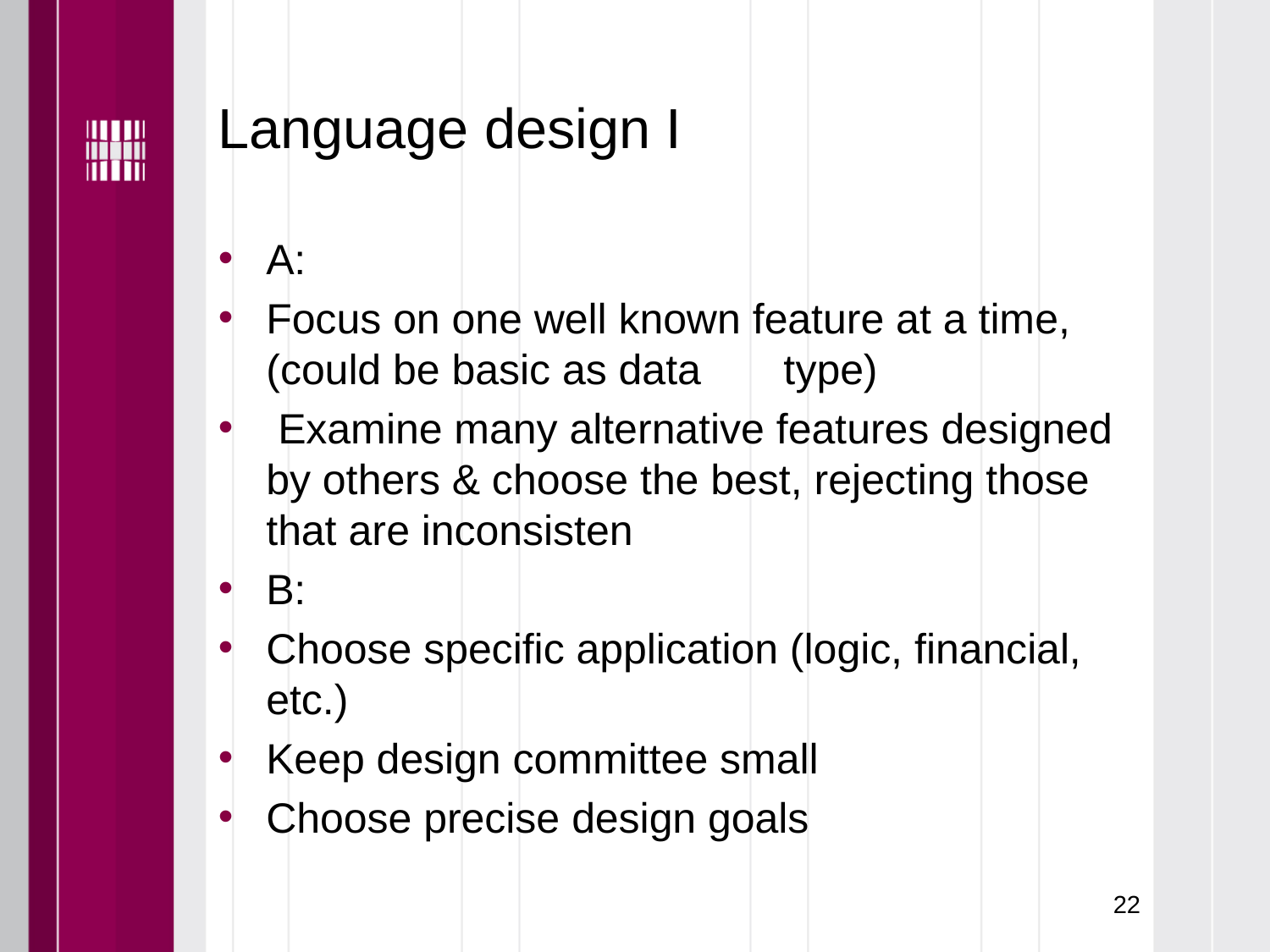

# Language design I
A:
Focus on one well known feature at a time, (could be basic as data       type)
 Examine many alternative features designed by others & choose the best, rejecting those that are inconsisten
B:
Choose specific application (logic, financial, etc.)
Keep design committee small
Choose precise design goals

22